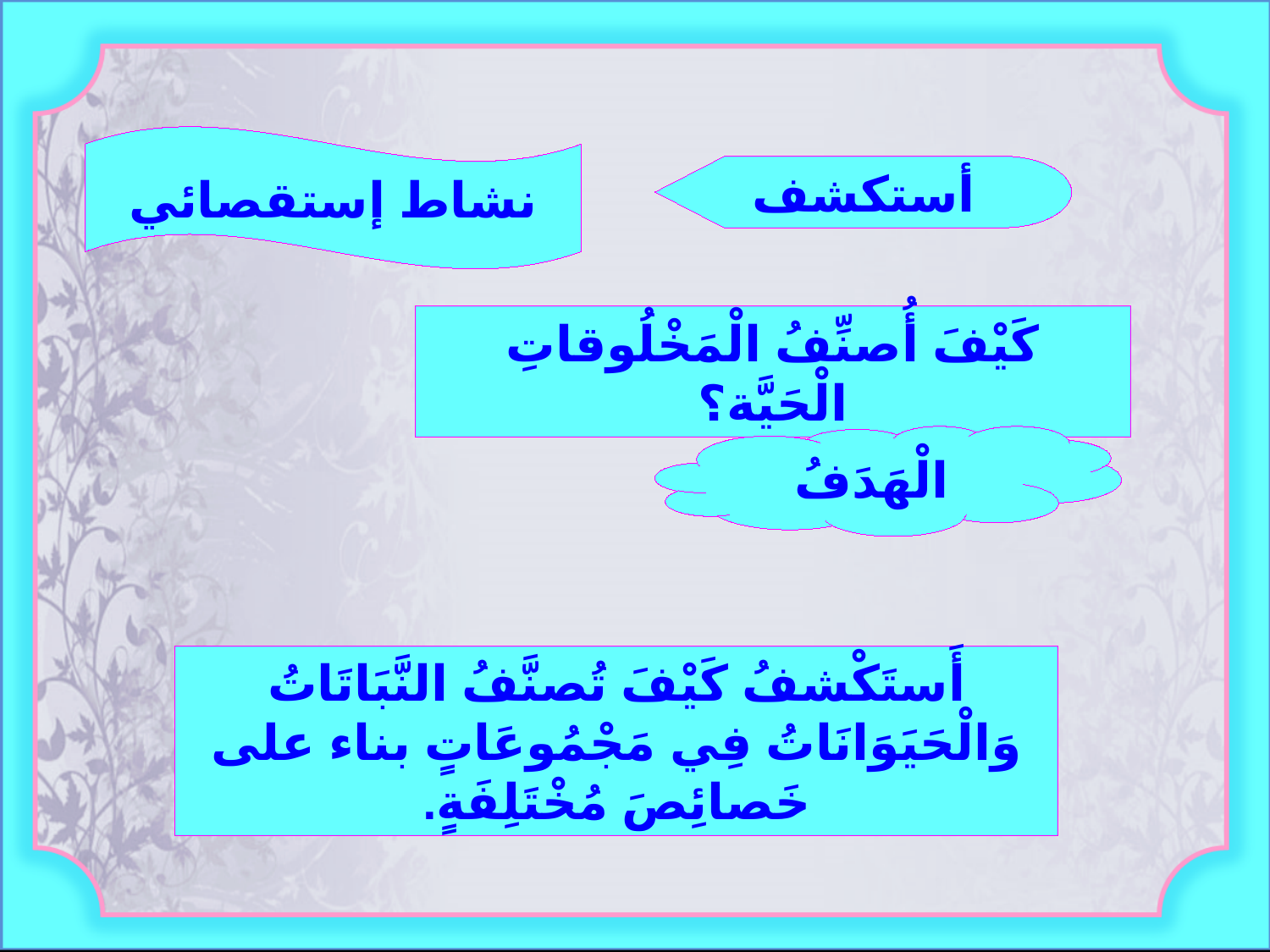

نشاط إستقصائي
أستكشف
كَيْفَ أُصنِّفُ الْمَخْلُوقاتِ الْحَيَّة؟
الْهَدَفُ
أَستَكْشفُ كَيْفَ تُصنَّفُ النَّبَاتَاتُ وَالْحَيَوَانَاتُ فِي مَجْمُوعَاتٍ بناء على خَصائِصَ مُخْتَلِفَةٍ.